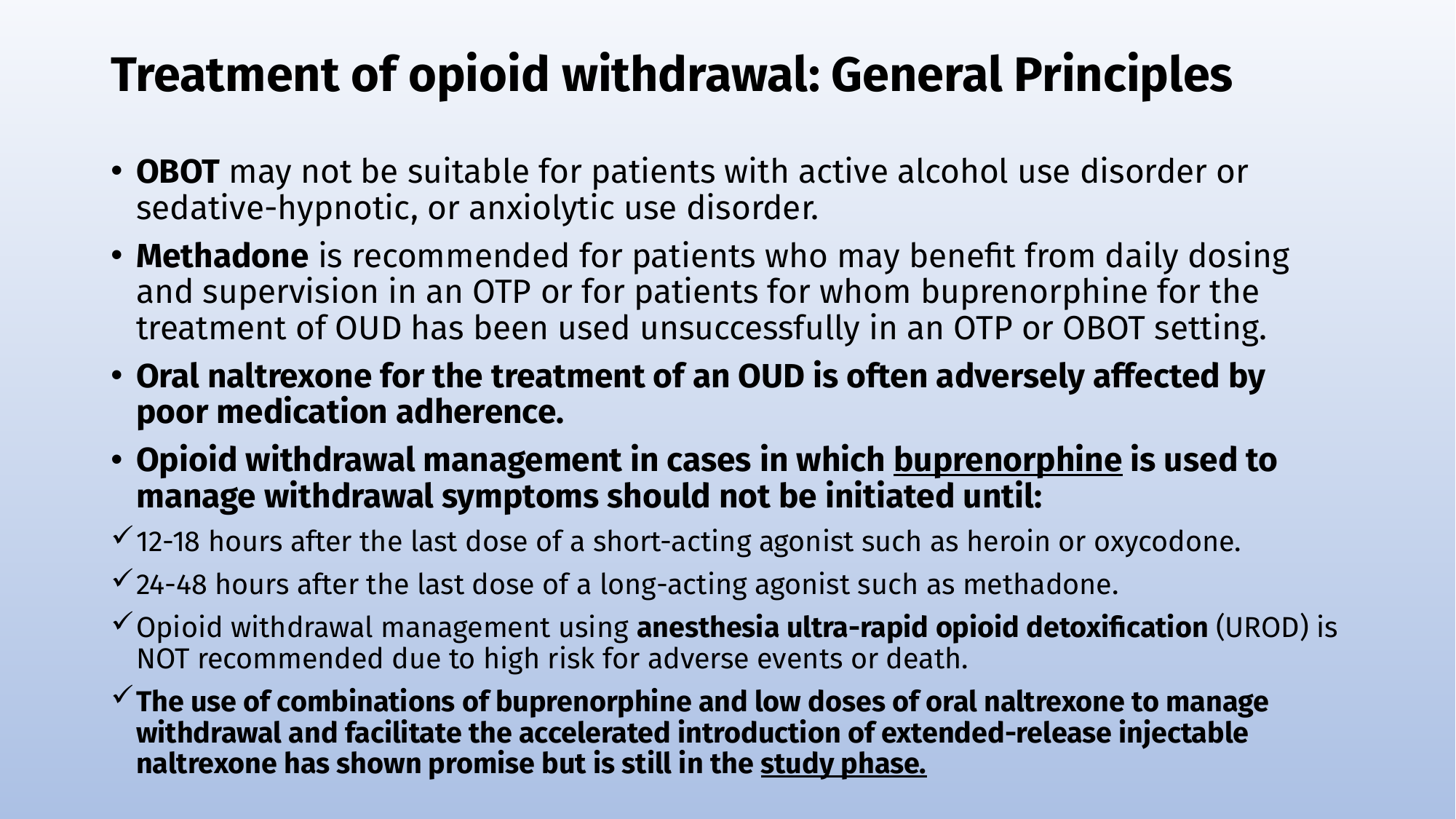

# Treatment of opioid withdrawal: General Principles
OBOT may not be suitable for patients with active alcohol use disorder or sedative-hypnotic, or anxiolytic use disorder.
Methadone is recommended for patients who may benefit from daily dosing and supervision in an OTP or for patients for whom buprenorphine for the treatment of OUD has been used unsuccessfully in an OTP or OBOT setting.
Oral naltrexone for the treatment of an OUD is often adversely affected by poor medication adherence.
Opioid withdrawal management in cases in which buprenorphine is used to manage withdrawal symptoms should not be initiated until:
12-18 hours after the last dose of a short-acting agonist such as heroin or oxycodone.
24-48 hours after the last dose of a long-acting agonist such as methadone.
Opioid withdrawal management using anesthesia ultra-rapid opioid detoxification (UROD) is NOT recommended due to high risk for adverse events or death.
The use of combinations of buprenorphine and low doses of oral naltrexone to manage withdrawal and facilitate the accelerated introduction of extended-release injectable naltrexone has shown promise but is still in the study phase.